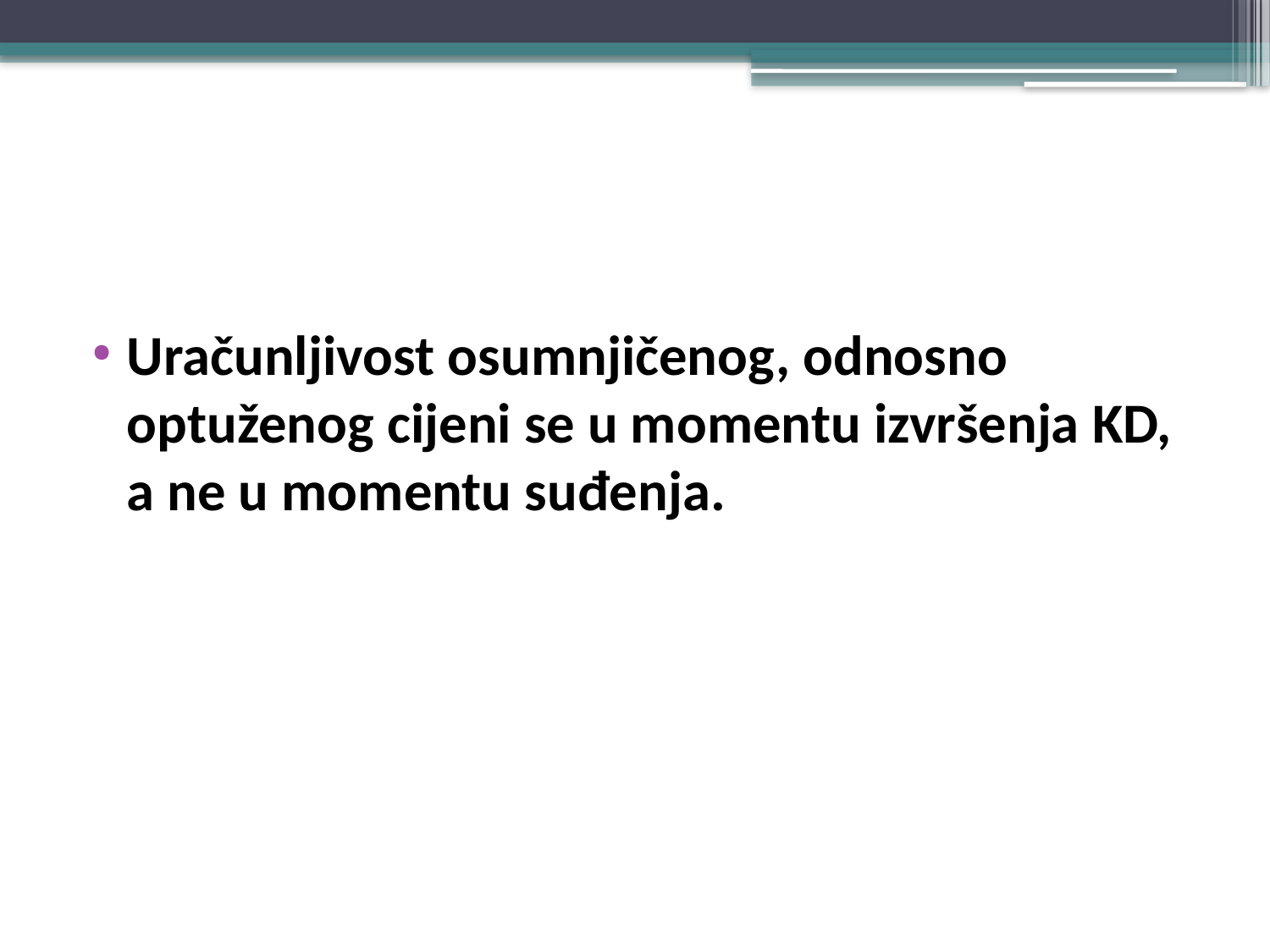

#
Uračunljivost osumnjičenog, odnosno optuženog cijeni se u momentu izvršenja KD, a ne u momentu suđenja.